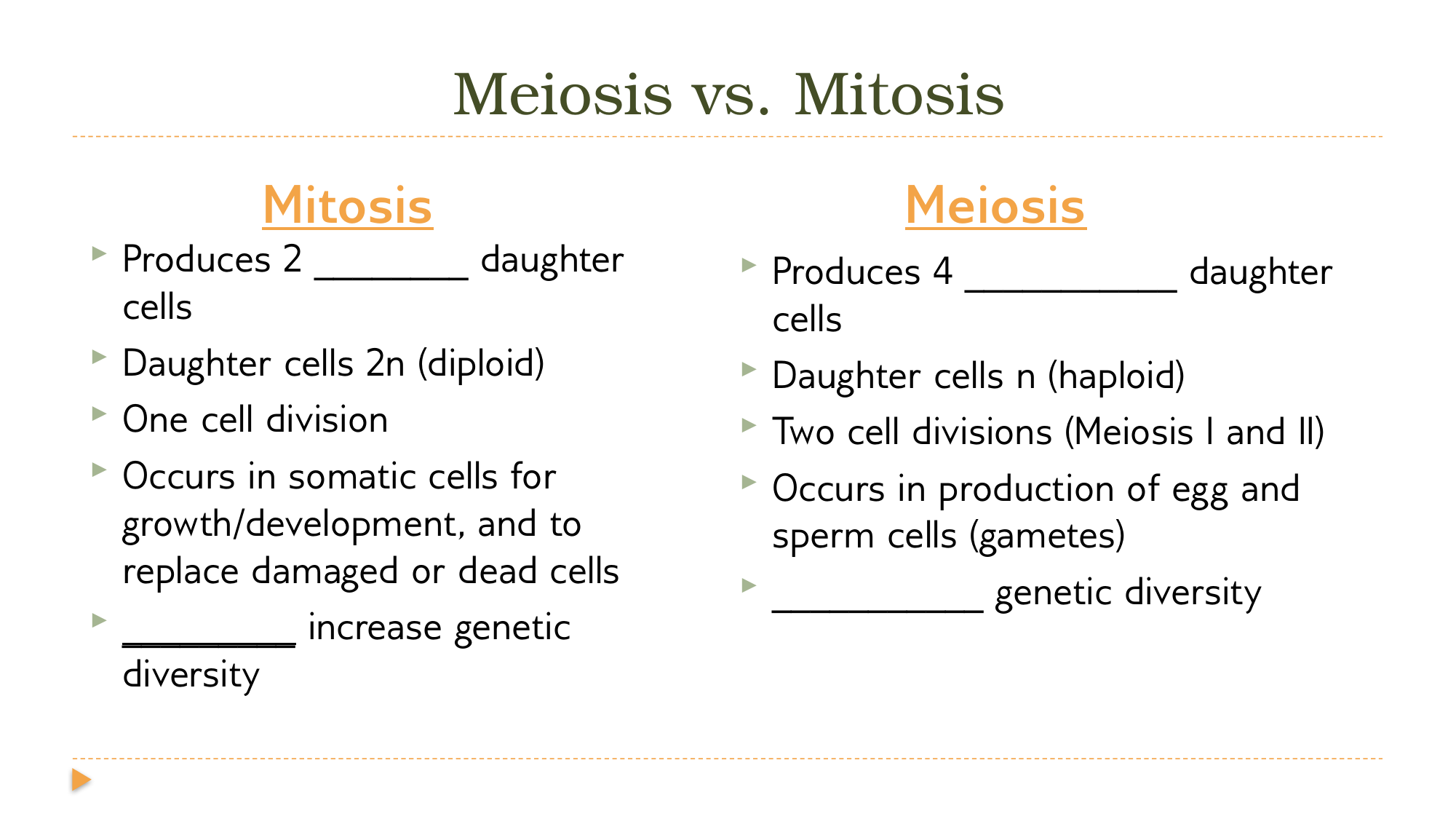

# Meiosis vs. Mitosis
Mitosis
Meiosis
Produces 2 ________ daughter cells
Daughter cells 2n (diploid)
One cell division
Occurs in somatic cells for growth/development, and to replace damaged or dead cells
_________ increase genetic diversity
Produces 4 ___________ daughter cells
Daughter cells n (haploid)
Two cell divisions (Meiosis I and II)
Occurs in production of egg and sperm cells (gametes)
___________ genetic diversity